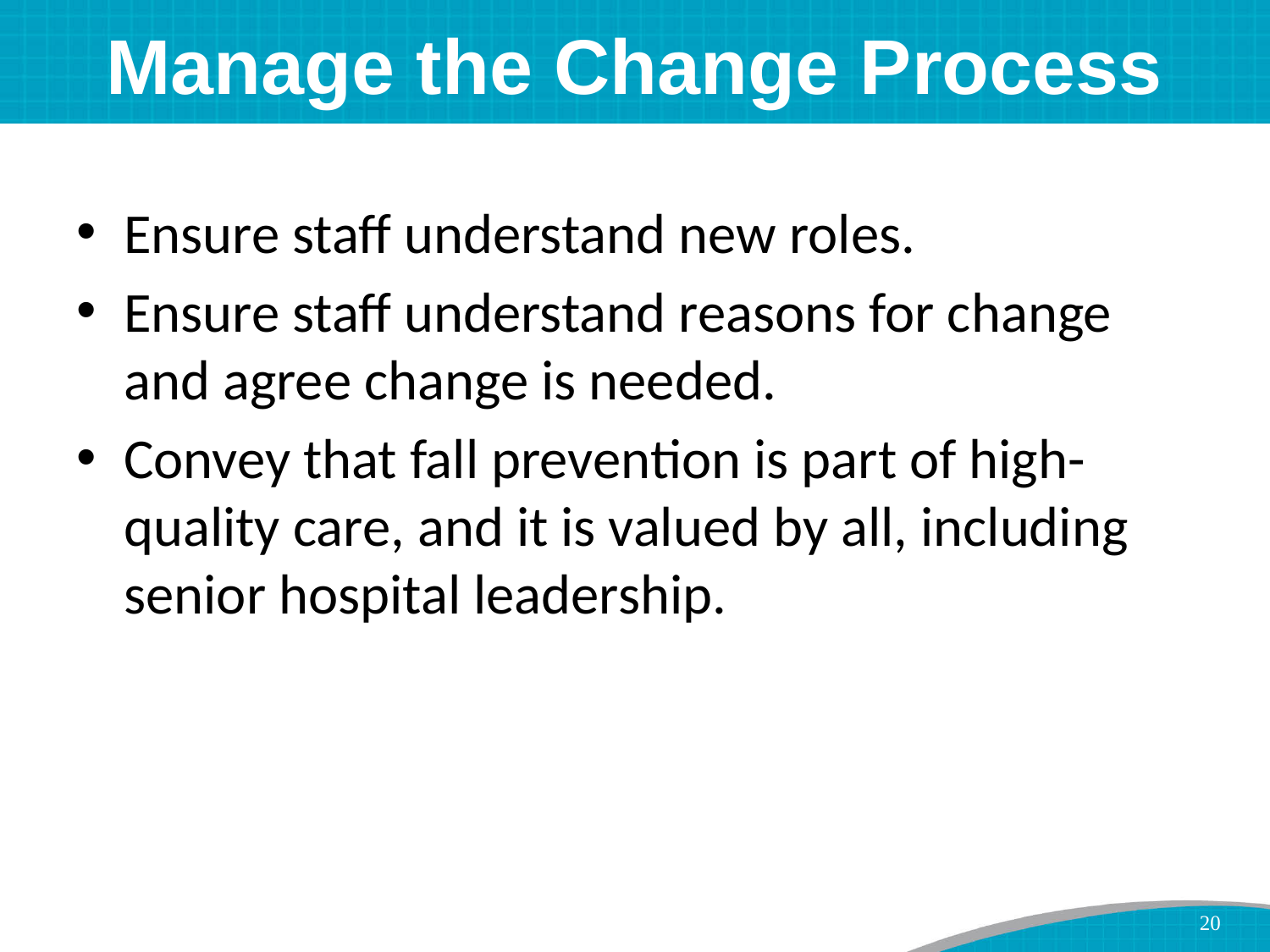

# Manage the Change Process
Ensure staff understand new roles.
Ensure staff understand reasons for change and agree change is needed.
Convey that fall prevention is part of high-quality care, and it is valued by all, including senior hospital leadership.